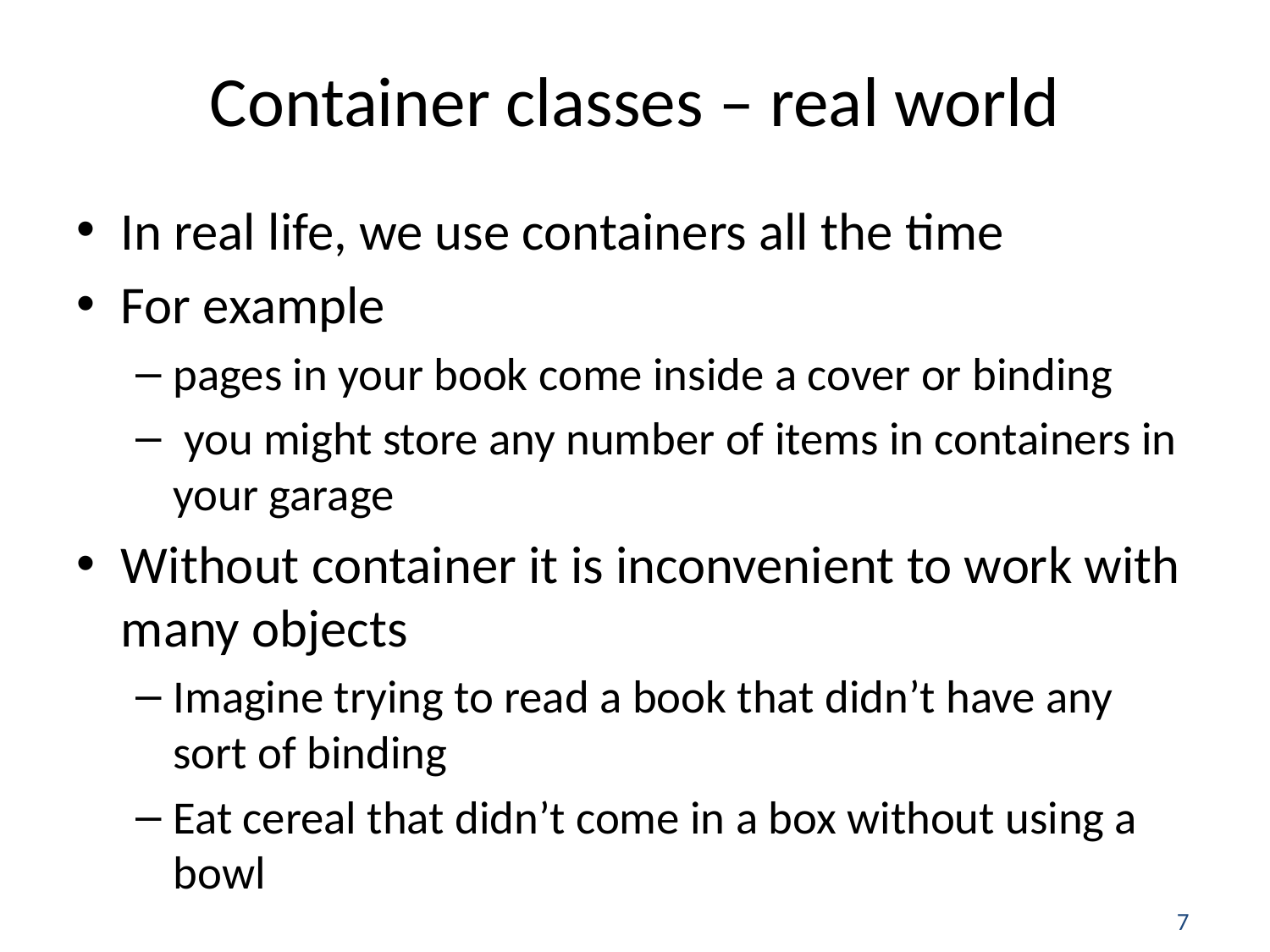

# Container classes – real world
In real life, we use containers all the time
For example
pages in your book come inside a cover or binding
 you might store any number of items in containers in your garage
Without container it is inconvenient to work with many objects
Imagine trying to read a book that didn’t have any sort of binding
Eat cereal that didn’t come in a box without using a bowl